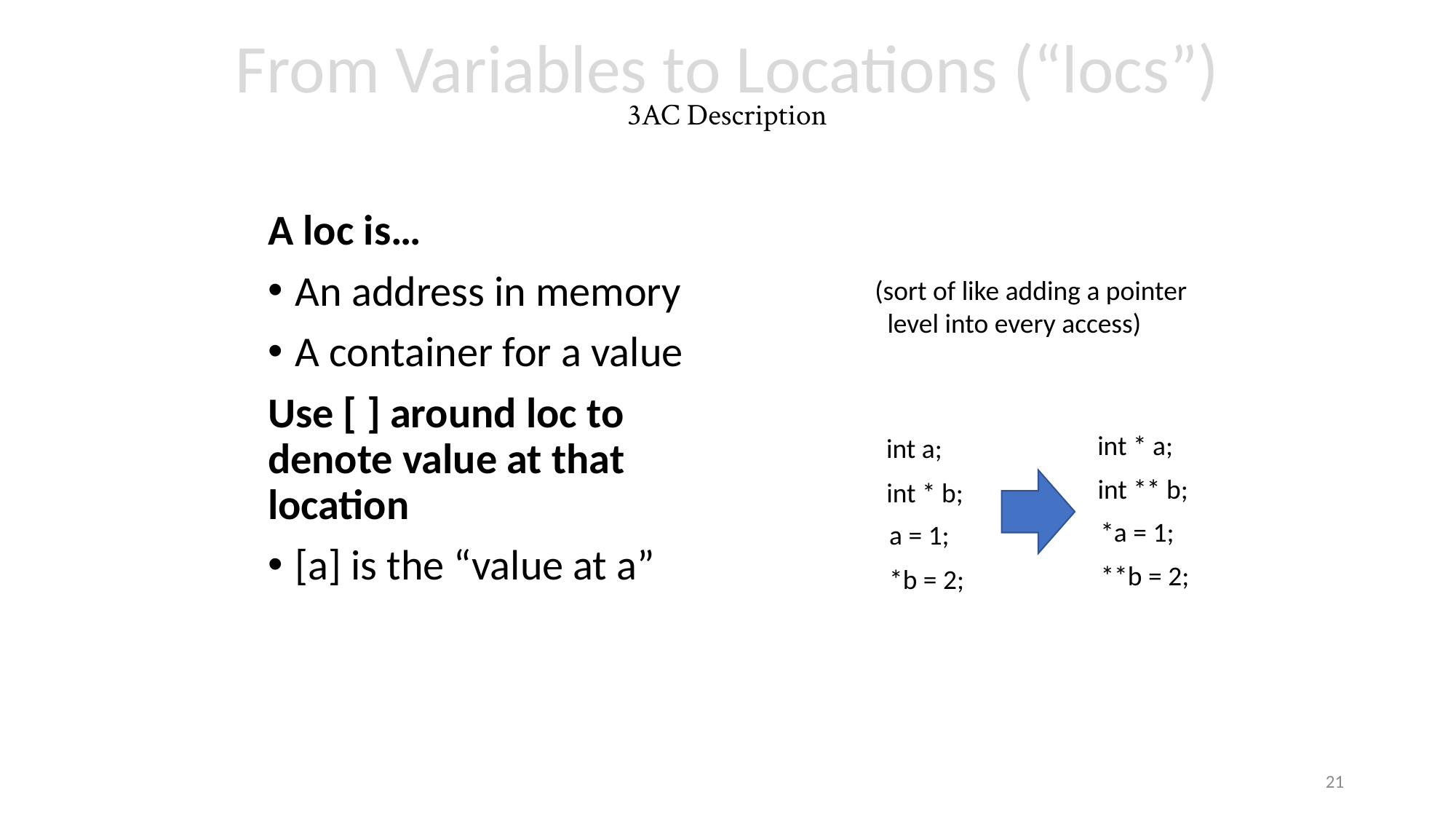

# From Variables to Locations (“locs”) 3AC Description
A loc is…
An address in memory
A container for a value
Use [ ] around loc to denote value at that location
[a] is the “value at a”
(sort of like adding a pointer
  level into every access)
int * a;
int a;
int ** b;
int * b;

*a = 1;
a = 1;
**b = 2;
*b = 2;
21